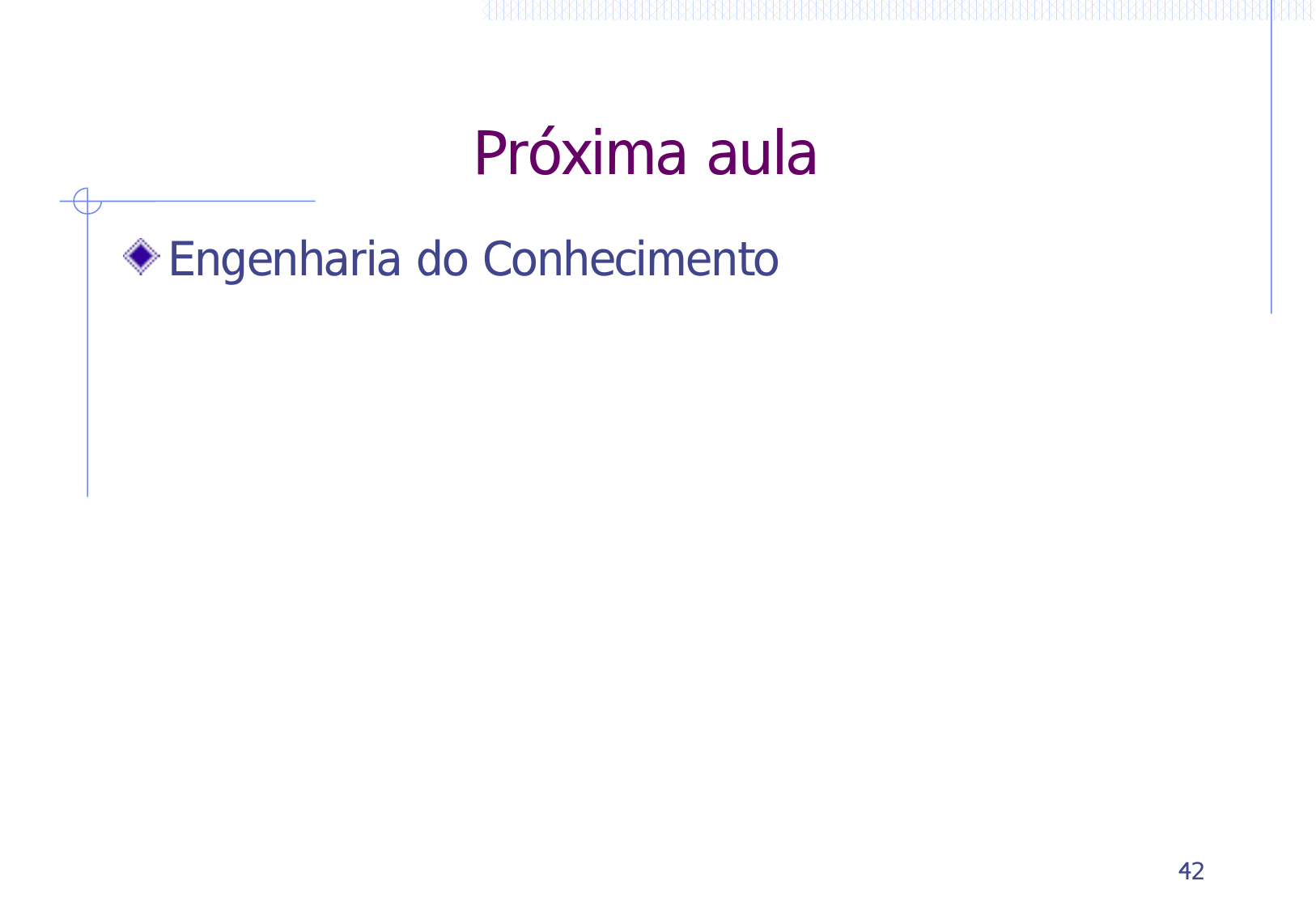

# Próxima aula
Engenharia do Conhecimento
42